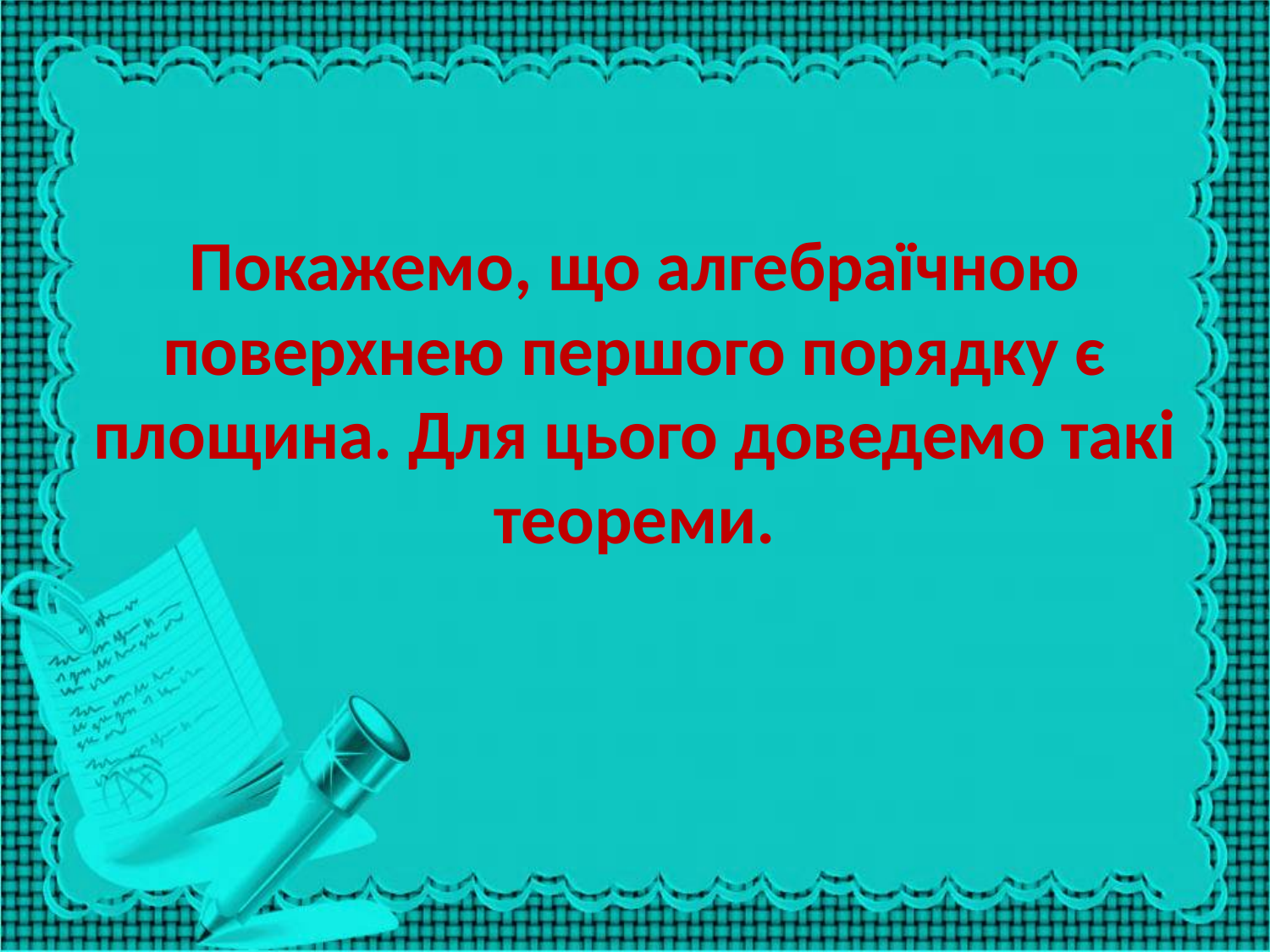

# Покажемо, що алгебраїчною поверхнею першого порядку є площина. Для цього доведемо такі теореми.